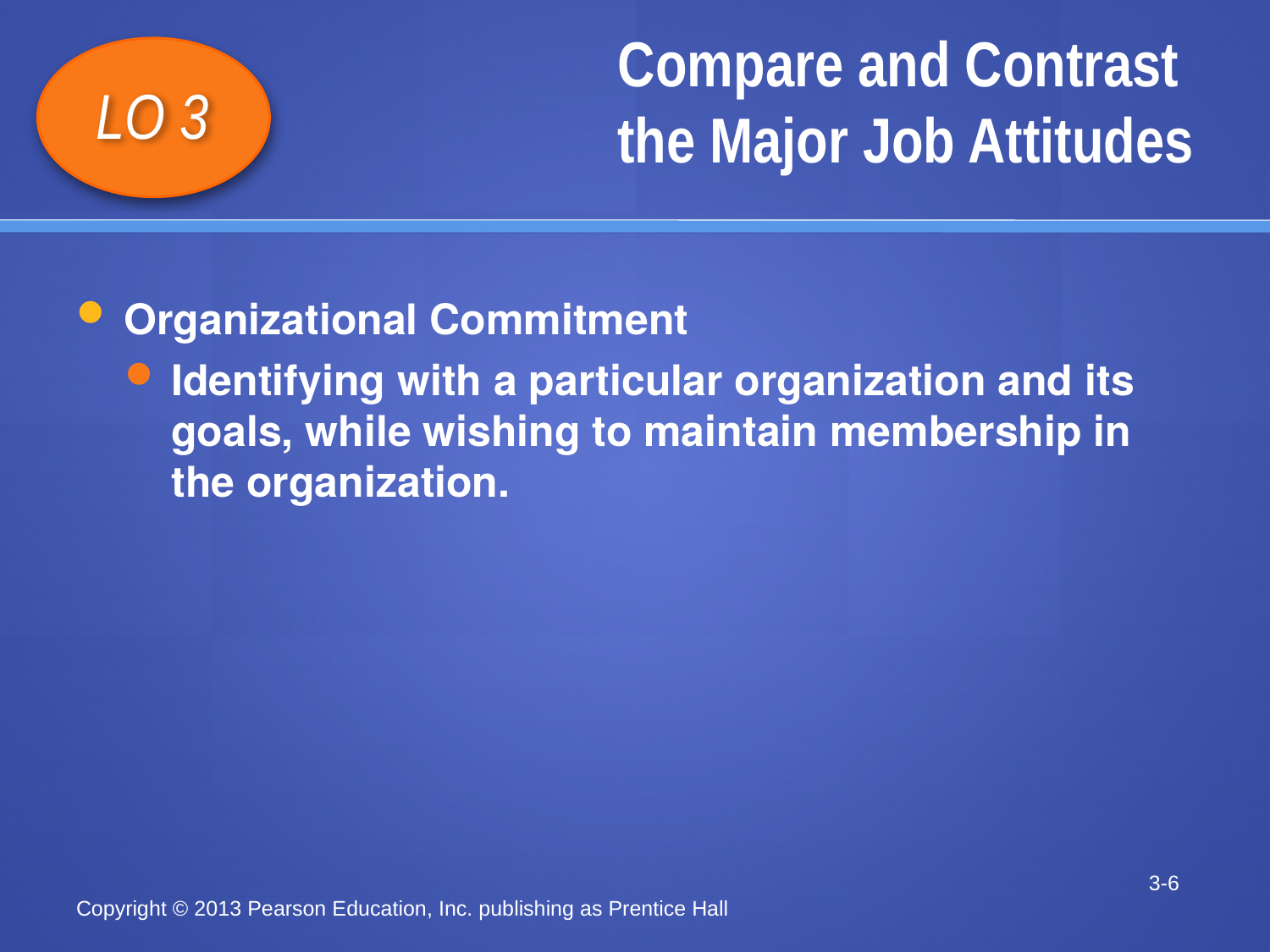

# Compare and Contrast the Major Job Attitudes

LO 3
Organizational Commitment
Identifying with a particular organization and its goals, while wishing to maintain membership in the organization.

3-6
Copyright © 2013 Pearson Education, Inc. publishing as Prentice Hall